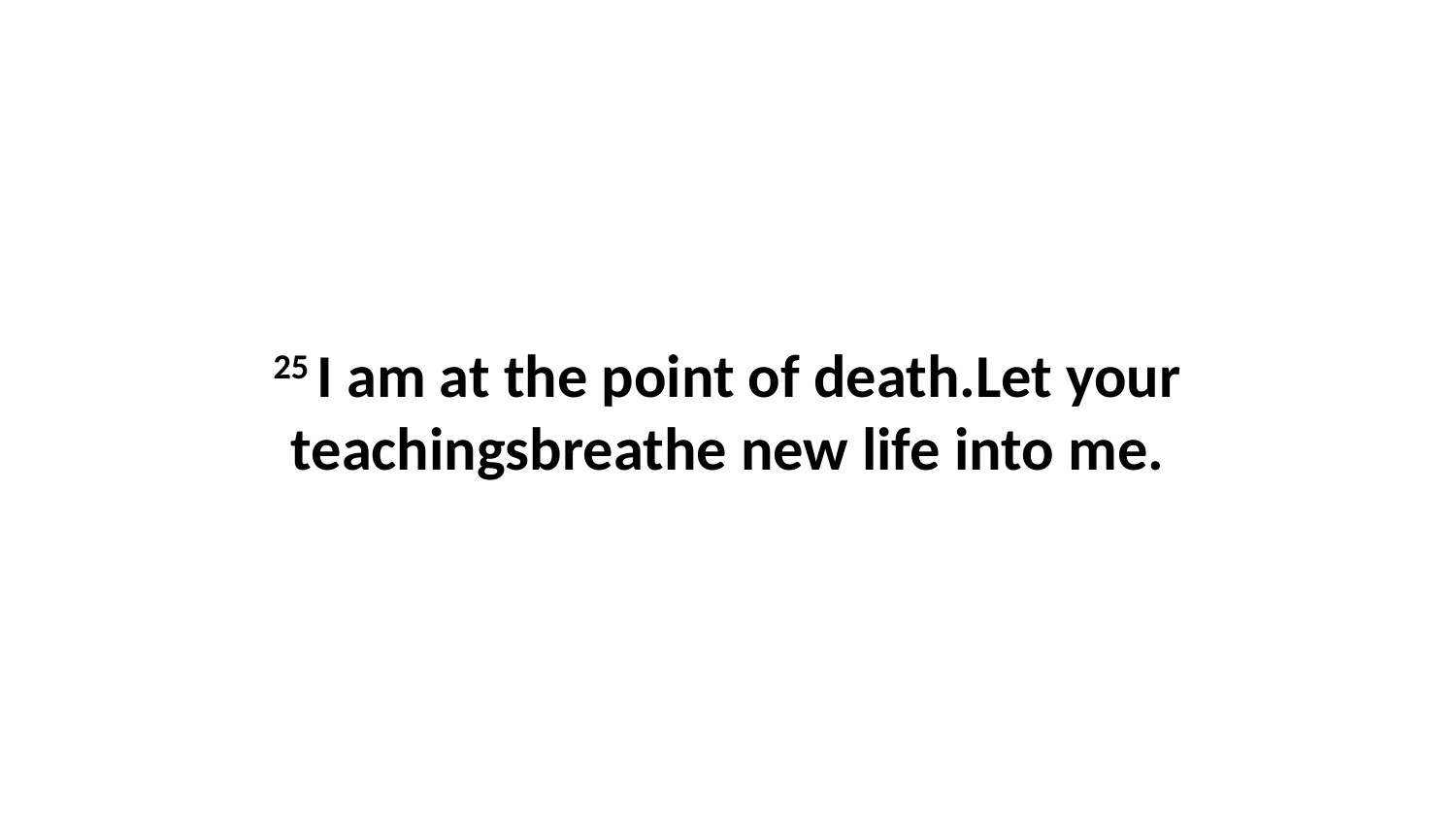

25 I am at the point of death.Let your teachingsbreathe new life into me.